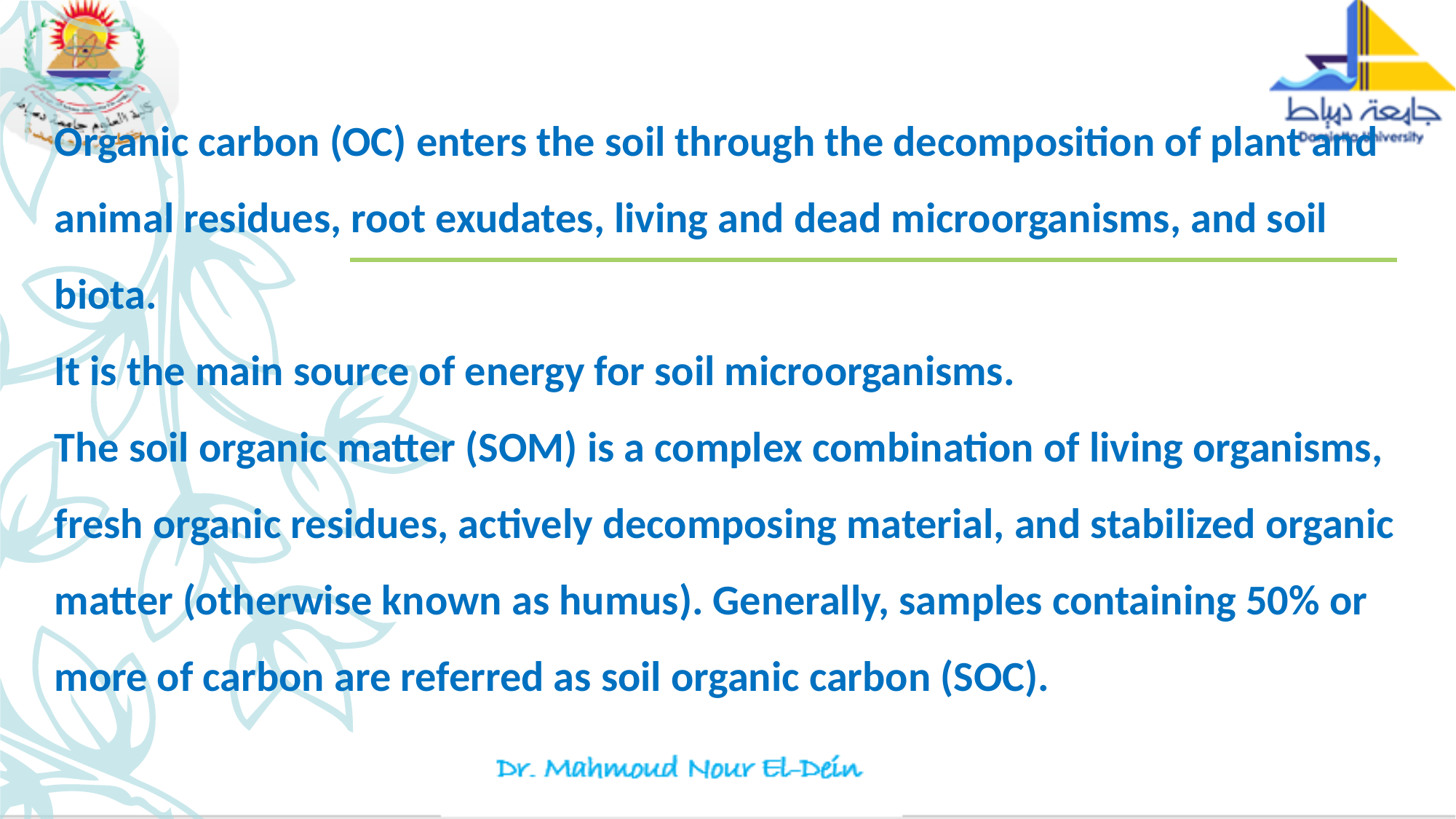

Organic carbon (OC) enters the soil through the decomposition of plant and animal residues, root exudates, living and dead microorganisms, and soil biota.
It is the main source of energy for soil microorganisms.
The soil organic matter (SOM) is a complex combination of living organisms, fresh organic residues, actively decomposing material, and stabilized organic matter (otherwise known as humus). Generally, samples containing 50% or more of carbon are referred as soil organic carbon (SOC).